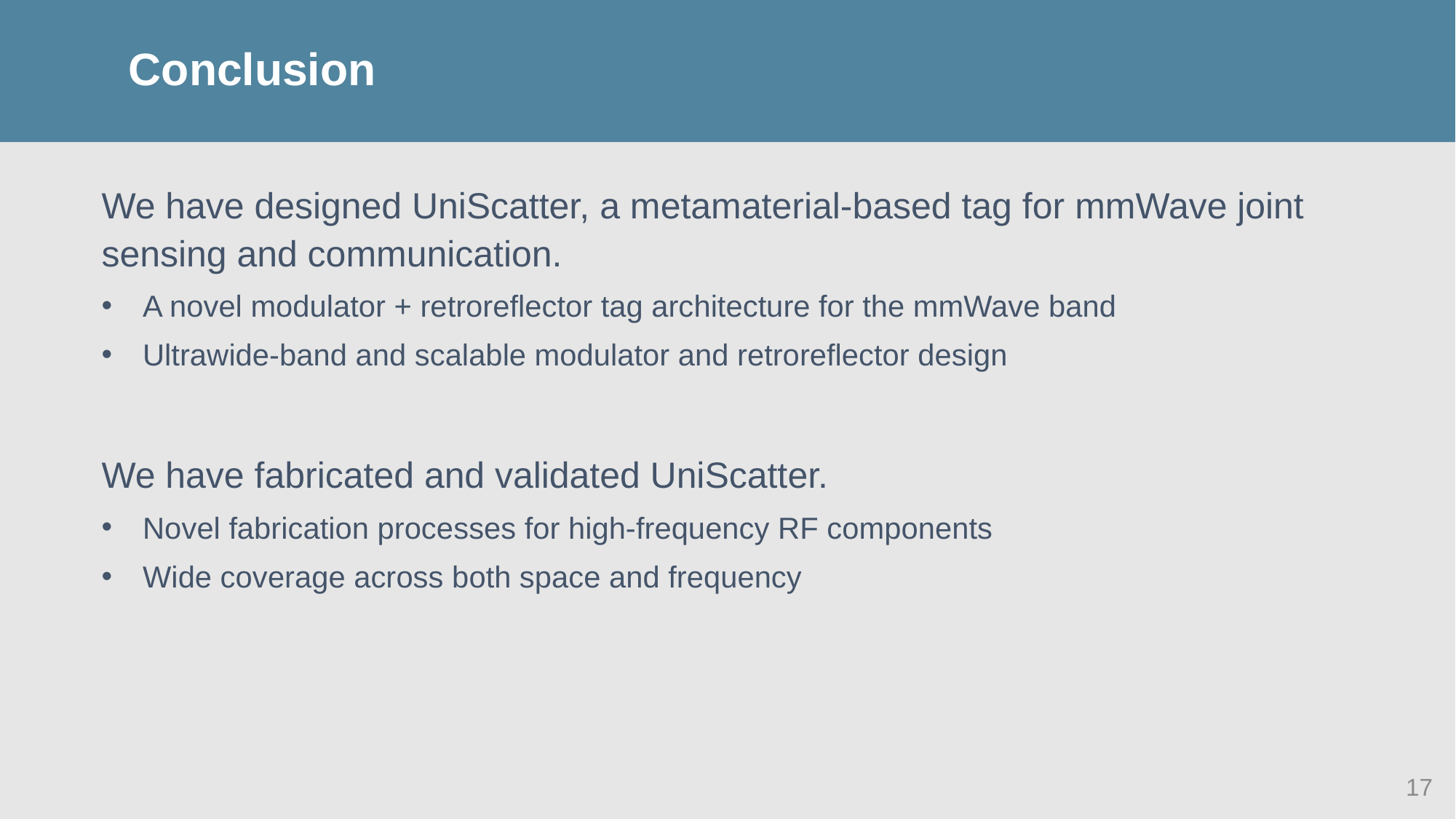

# Conclusion
We have designed UniScatter, a metamaterial-based tag for mmWave joint sensing and communication.
A novel modulator + retroreflector tag architecture for the mmWave band
Ultrawide-band and scalable modulator and retroreflector design
We have fabricated and validated UniScatter.
Novel fabrication processes for high-frequency RF components
Wide coverage across both space and frequency
17